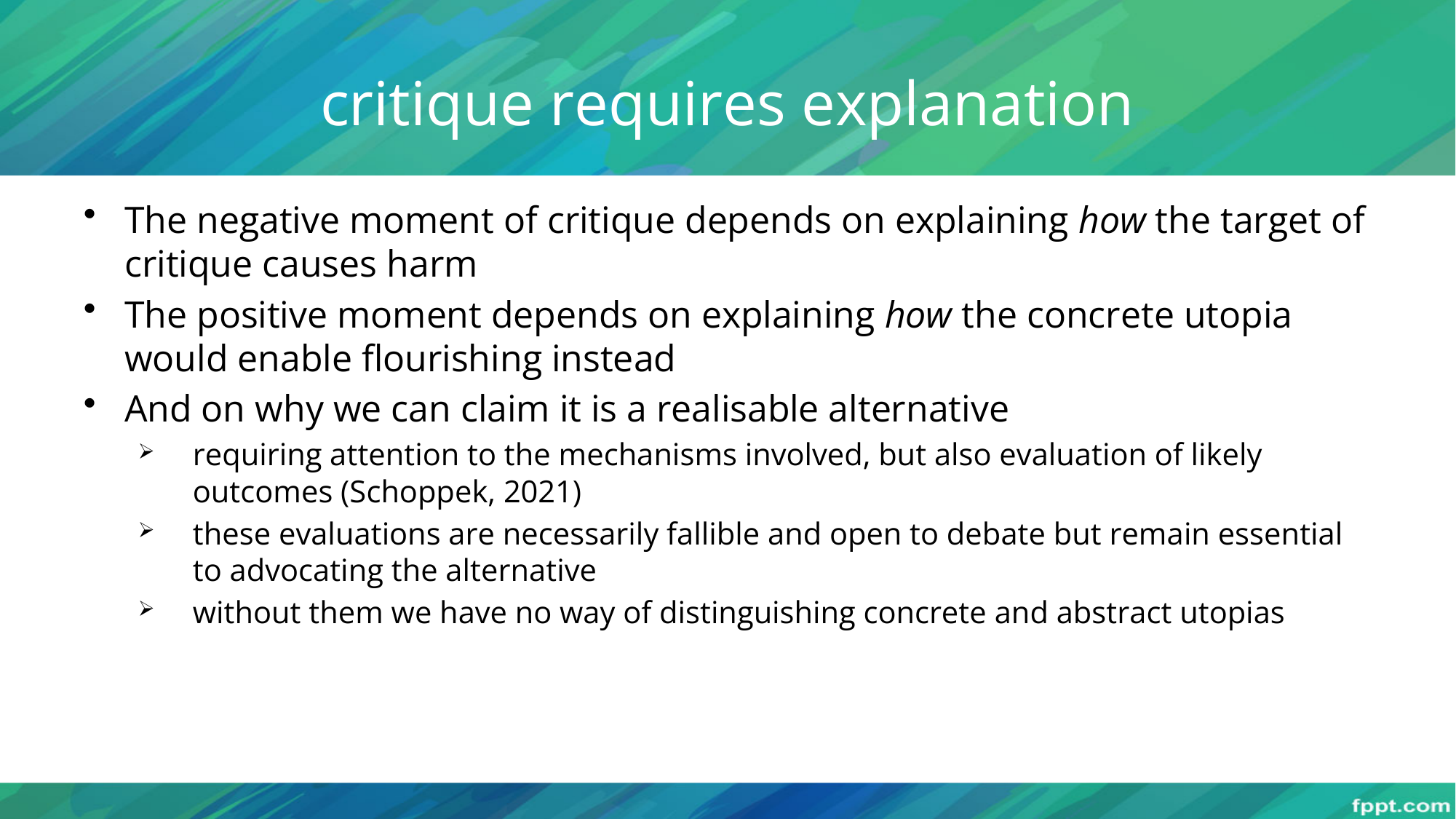

# critique requires explanation
The negative moment of critique depends on explaining how the target of critique causes harm
The positive moment depends on explaining how the concrete utopia would enable flourishing instead
And on why we can claim it is a realisable alternative
requiring attention to the mechanisms involved, but also evaluation of likely outcomes (Schoppek, 2021)
these evaluations are necessarily fallible and open to debate but remain essential to advocating the alternative
without them we have no way of distinguishing concrete and abstract utopias